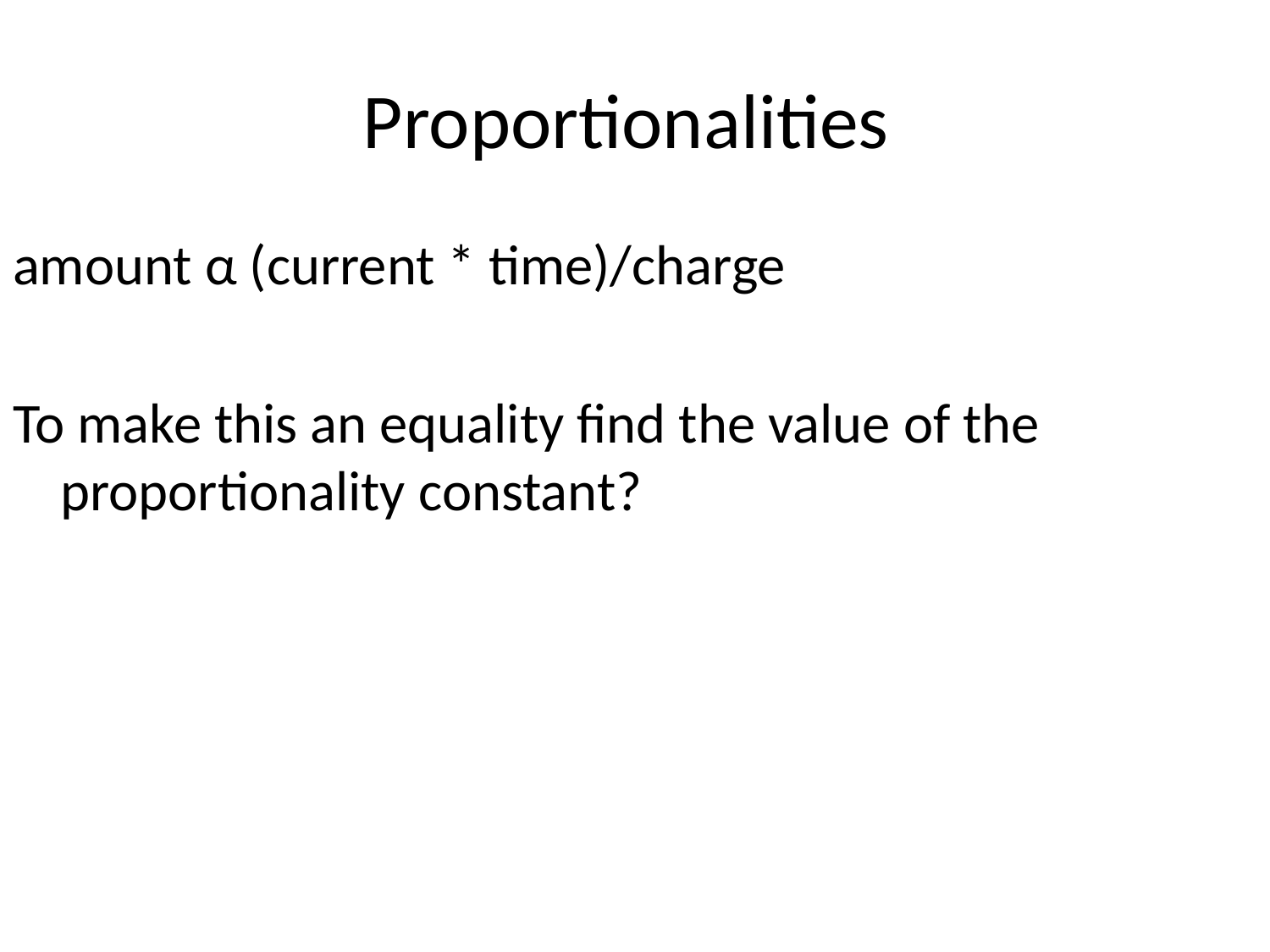

# Proportionalities
amount α (current * time)/charge

To make this an equality find the value of the proportionality constant?